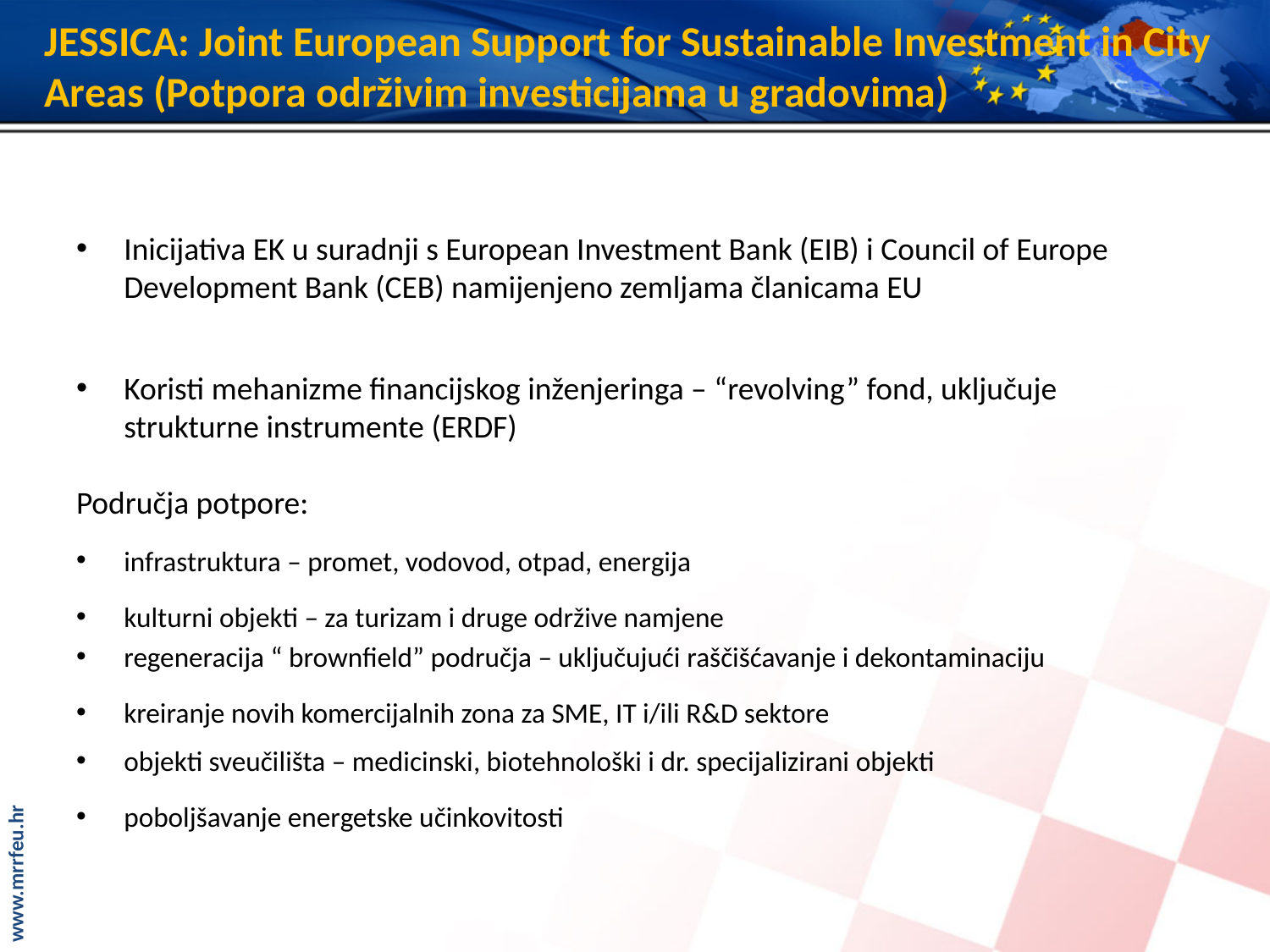

# JESSICA: Joint European Support for Sustainable Investment in City Areas (Potpora održivim investicijama u gradovima)
Inicijativa EK u suradnji s European Investment Bank (EIB) i Council of Europe Development Bank (CEB) namijenjeno zemljama članicama EU

Koristi mehanizme financijskog inženjeringa – “revolving” fond, uključuje strukturne instrumente (ERDF)

Područja potpore:
infrastruktura – promet, vodovod, otpad, energija
kulturni objekti – za turizam i druge održive namjene
regeneracija “ brownfield” područja – uključujući raščišćavanje i dekontaminaciju
kreiranje novih komercijalnih zona za SME, IT i/ili R&D sektore
objekti sveučilišta – medicinski, biotehnološki i dr. specijalizirani objekti
poboljšavanje energetske učinkovitosti